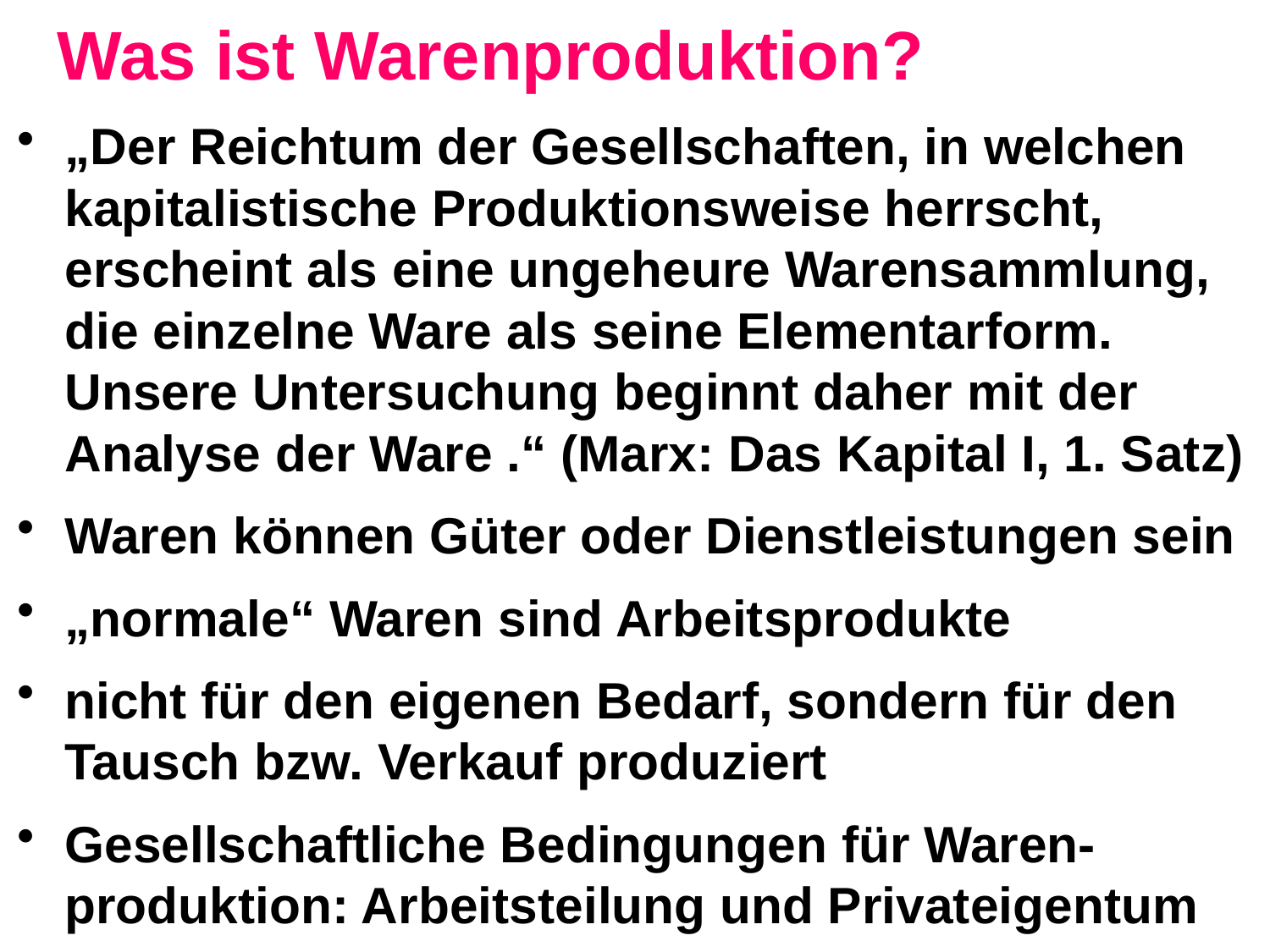

Was ist Warenproduktion?
„Der Reichtum der Gesellschaften, in welchen kapitalistische Produktionsweise herrscht, erscheint als eine ungeheure Warensammlung, die einzelne Ware als seine Elementarform. Unsere Untersuchung beginnt daher mit der Analyse der Ware .“ (Marx: Das Kapital I, 1. Satz)
Waren können Güter oder Dienstleistungen sein
„normale“ Waren sind Arbeitsprodukte
nicht für den eigenen Bedarf, sondern für den Tausch bzw. Verkauf produziert
Gesellschaftliche Bedingungen für Waren-produktion: Arbeitsteilung und Privateigentum